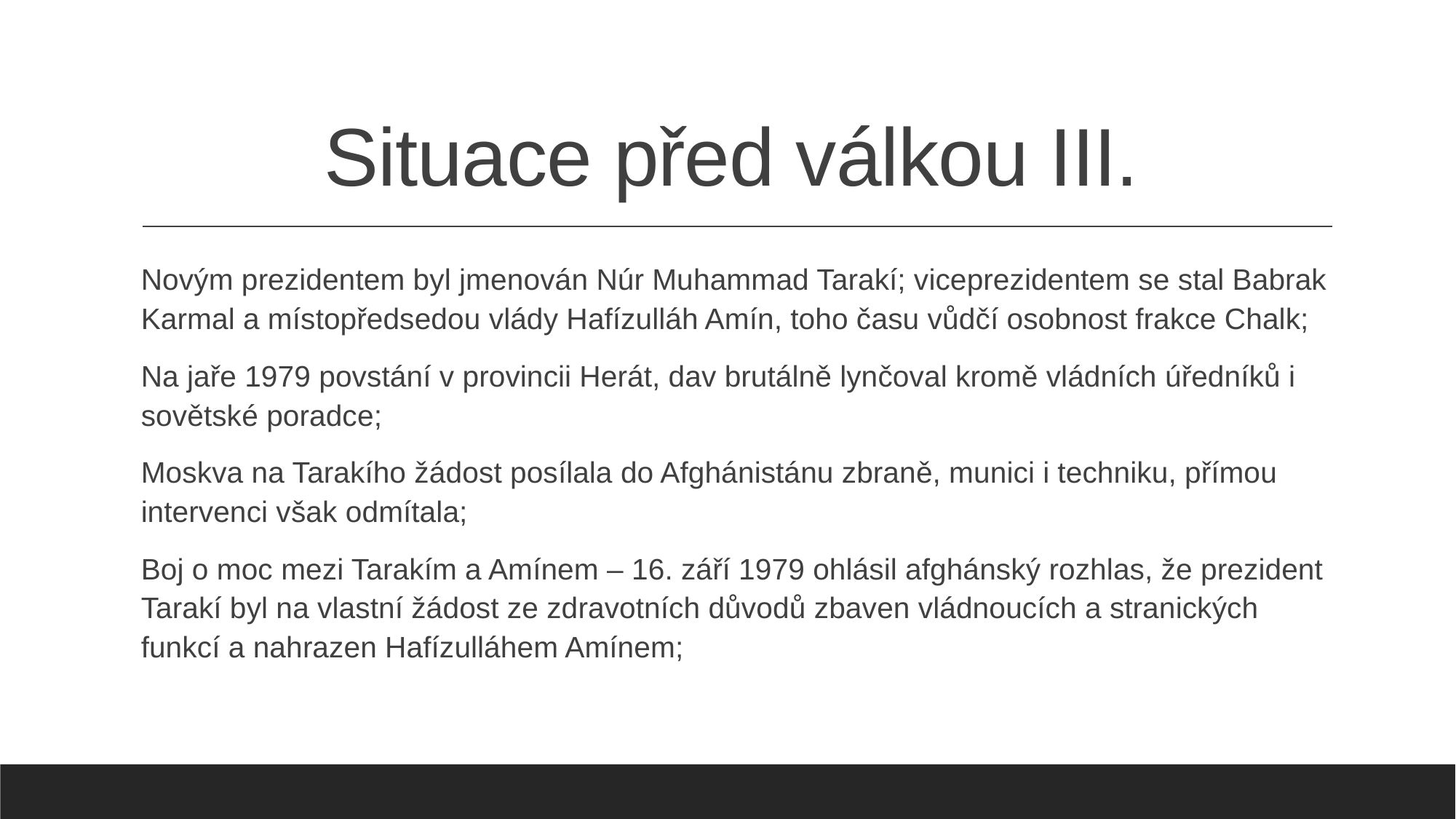

# Situace před válkou III.
Novým prezidentem byl jmenován Núr Muhammad Tarakí; viceprezidentem se stal Babrak Karmal a místopředsedou vlády Hafízulláh Amín, toho času vůdčí osobnost frakce Chalk;
Na jaře 1979 povstání v provincii Herát, dav brutálně lynčoval kromě vládních úředníků i sovětské poradce;
Moskva na Tarakího žádost posílala do Afghánistánu zbraně, munici i techniku, přímou intervenci však odmítala;
Boj o moc mezi Tarakím a Amínem – 16. září 1979 ohlásil afghánský rozhlas, že prezident Tarakí byl na vlastní žádost ze zdravotních důvodů zbaven vládnoucích a stranických funkcí a nahrazen Hafízulláhem Amínem;